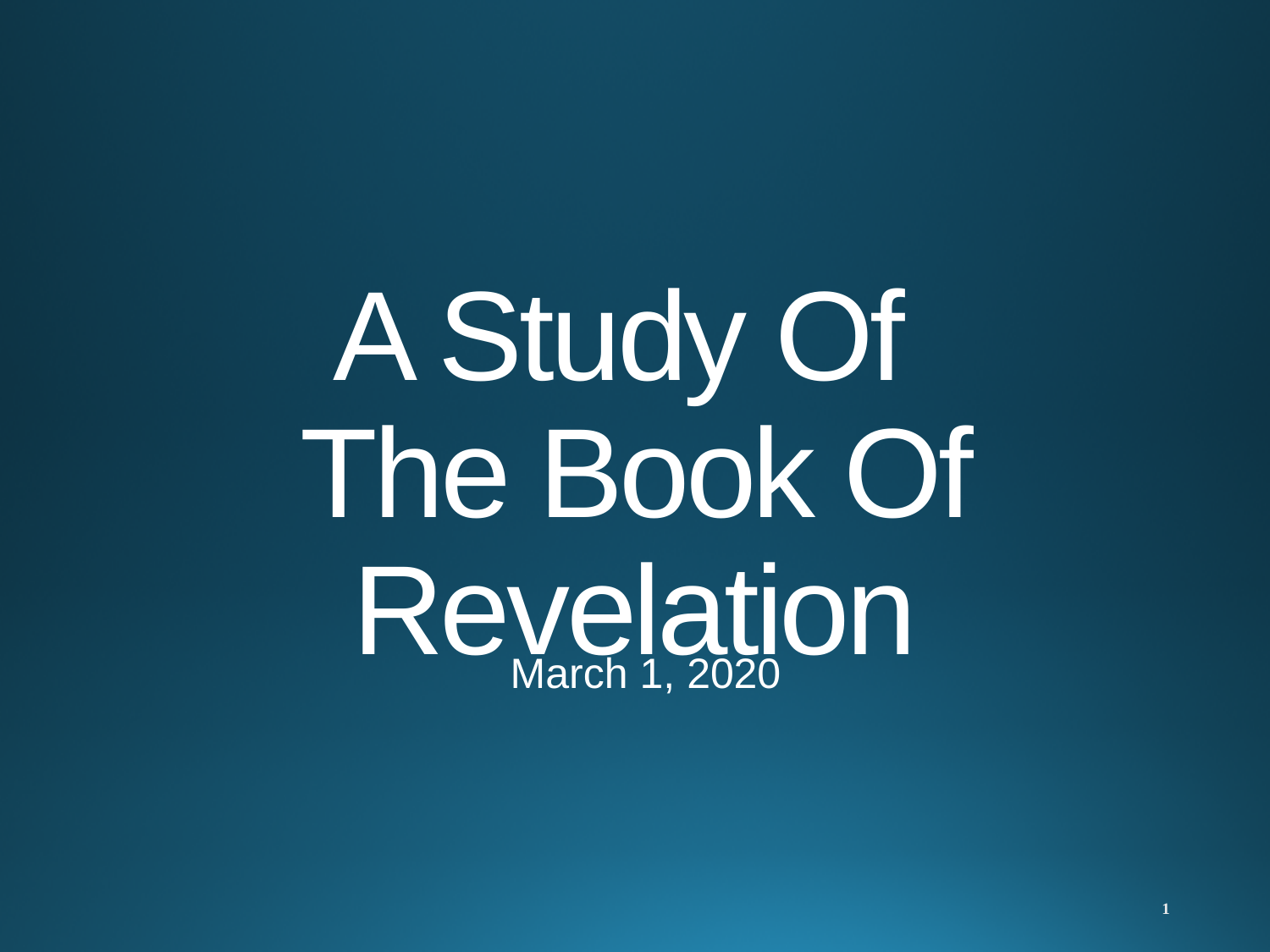

# A Study Of The Book Of Revelation
March 1, 2020
1